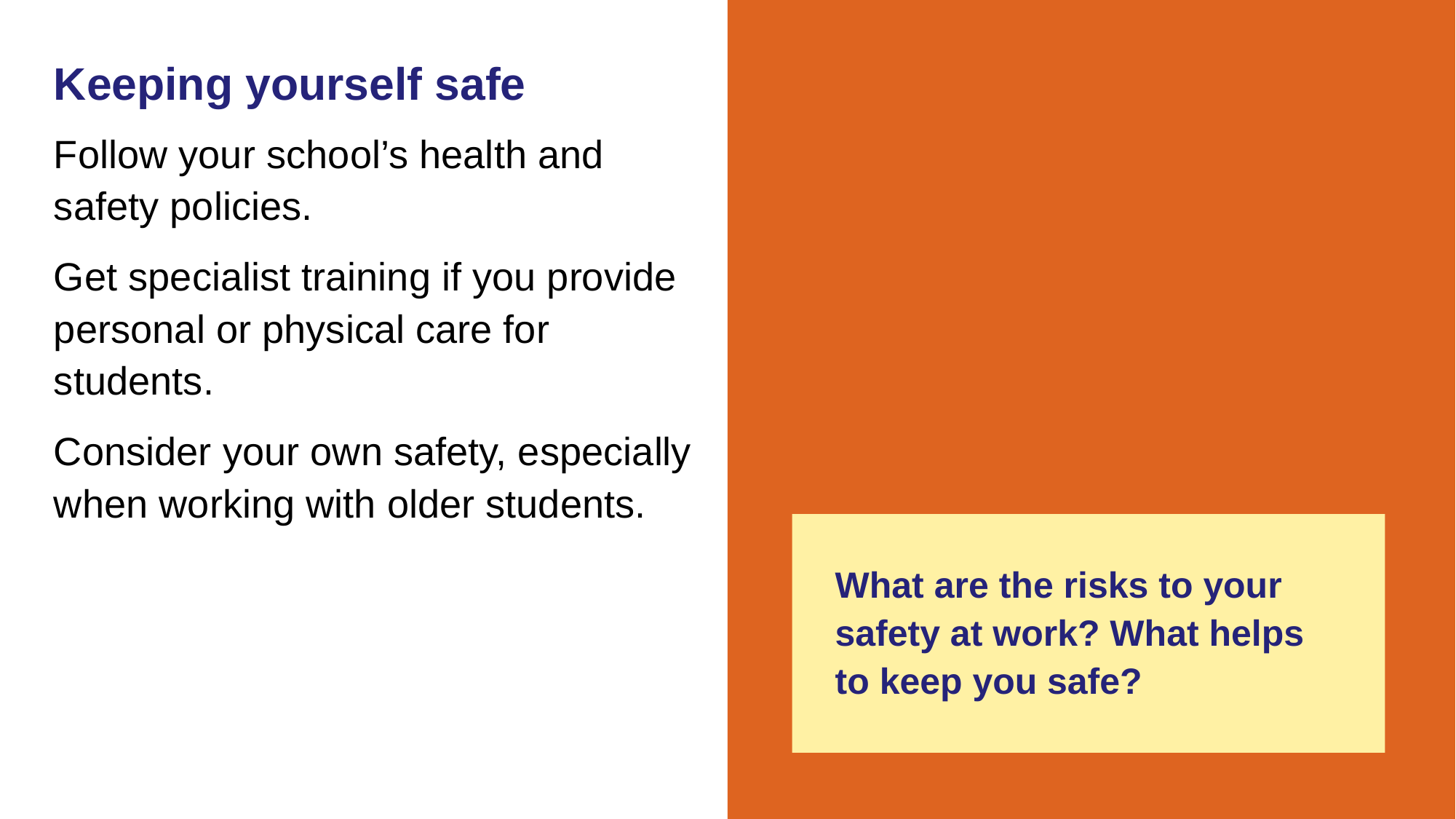

# Keeping yourself safe
Follow your school’s health and safety policies.
Get specialist training if you provide personal or physical care for students.
Consider your own safety, especially when working with older students.
What are the risks to your safety at work? What helps to keep you safe?